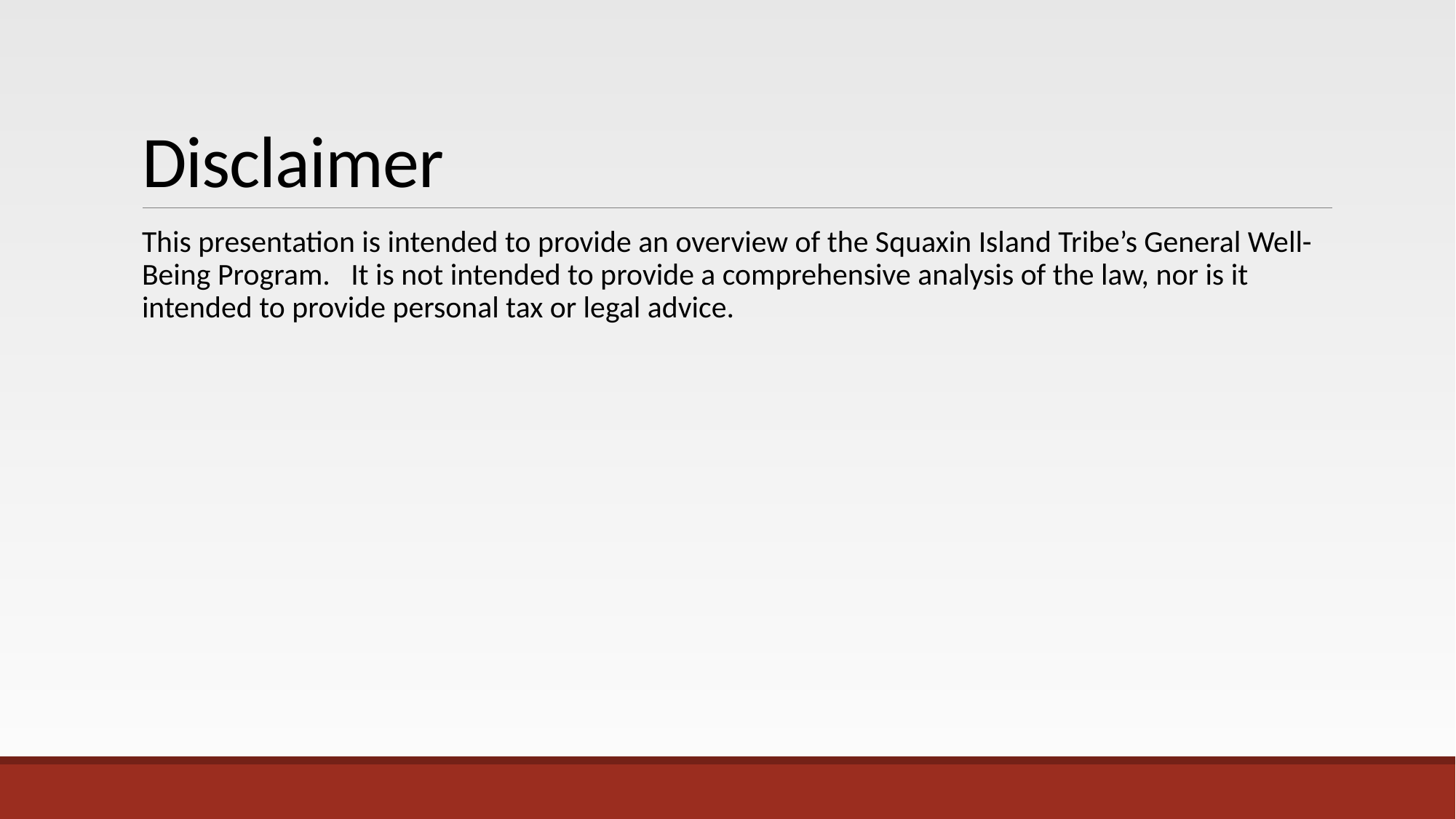

# Disclaimer
This presentation is intended to provide an overview of the Squaxin Island Tribe’s General Well-Being Program.   It is not intended to provide a comprehensive analysis of the law, nor is it intended to provide personal tax or legal advice.